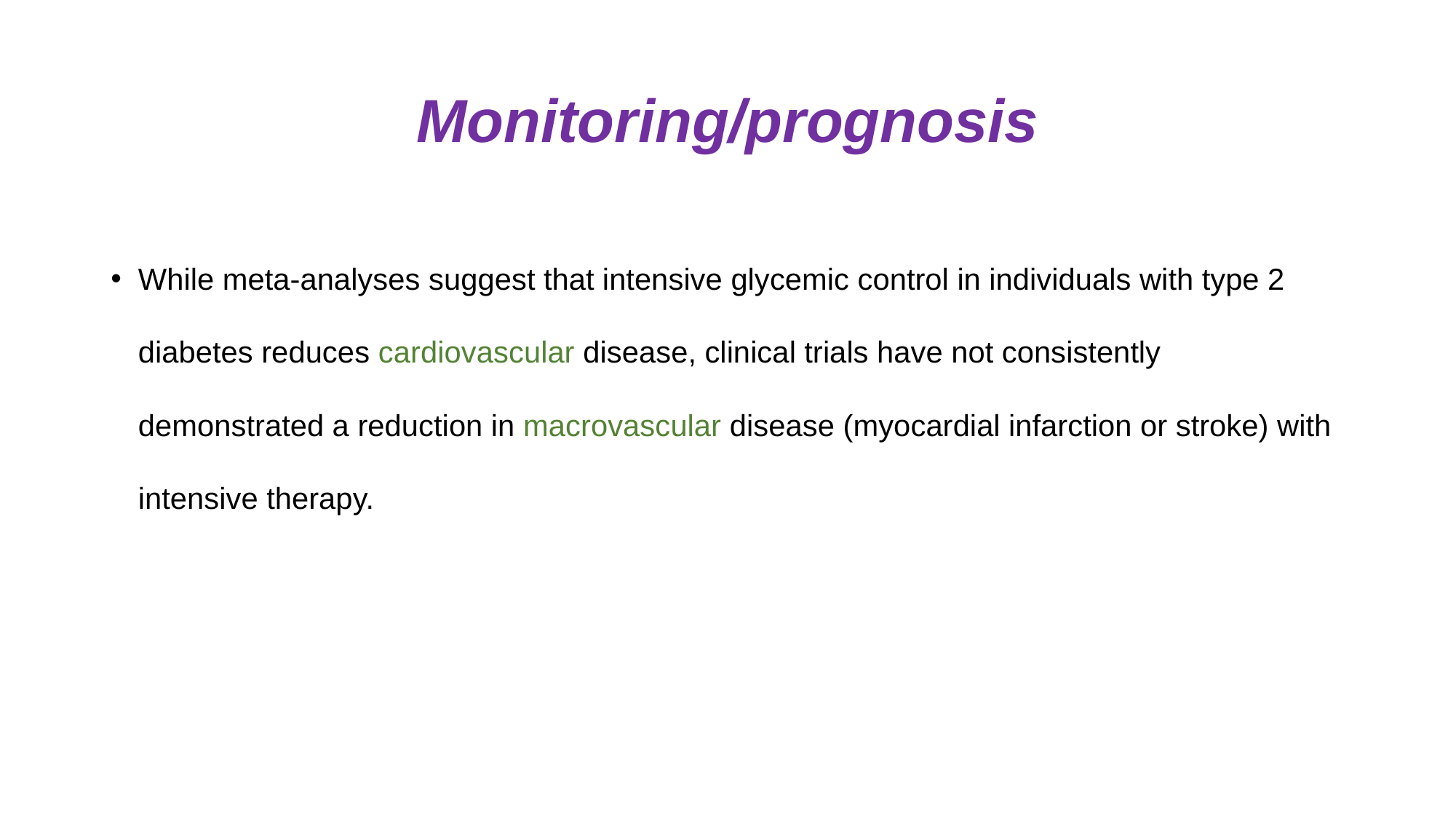

# Monitoring/prognosis
While meta-analyses suggest that intensive glycemic control in individuals with type 2 diabetes reduces cardiovascular disease, clinical trials have not consistently demonstrated a reduction in macrovascular disease (myocardial infarction or stroke) with intensive therapy.